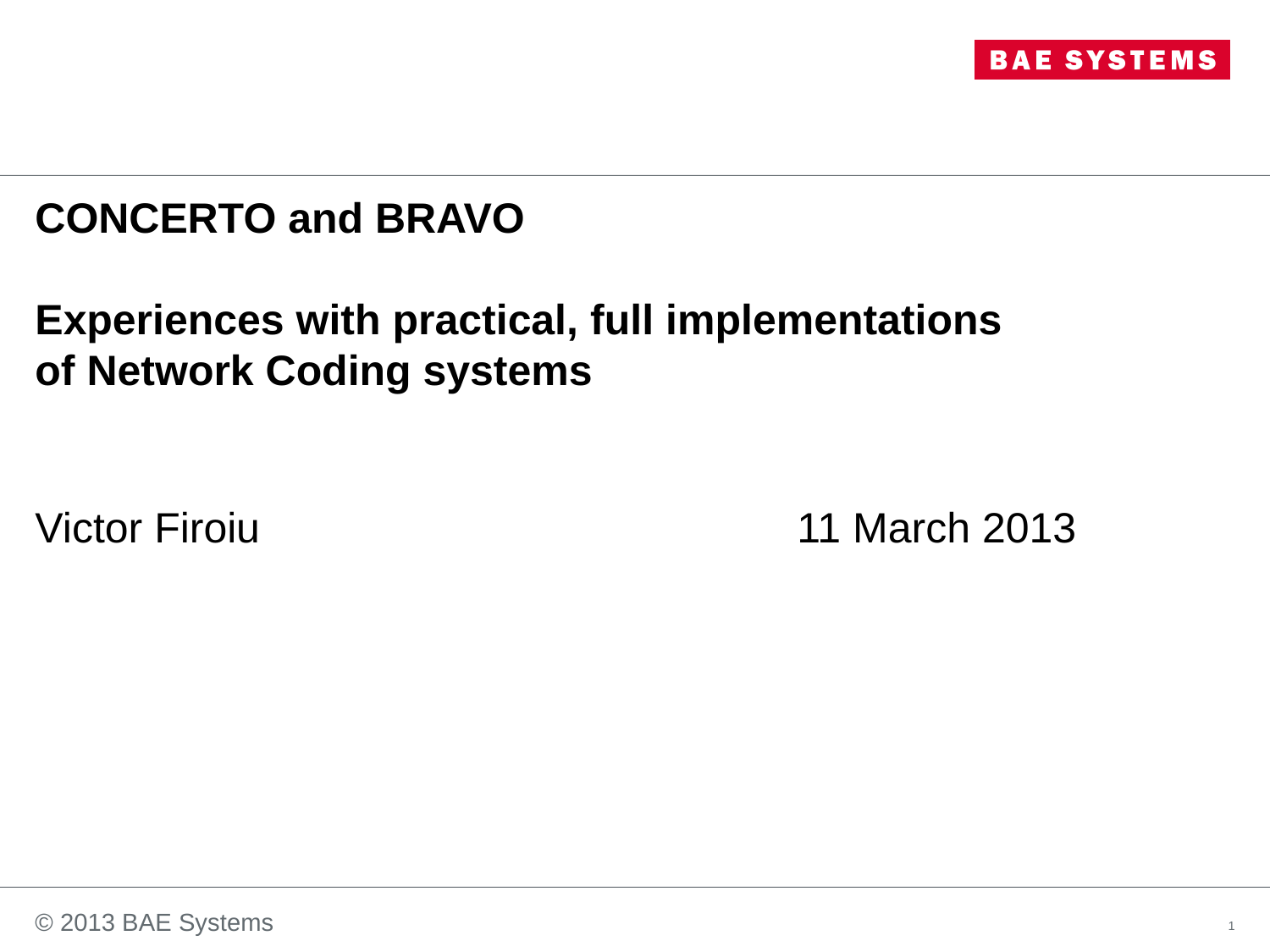

# CONCERTO and BRAVO Experiences with practical, full implementations of Network Coding systems
Victor Firoiu					11 March 2013
© 2013 BAE Systems
1